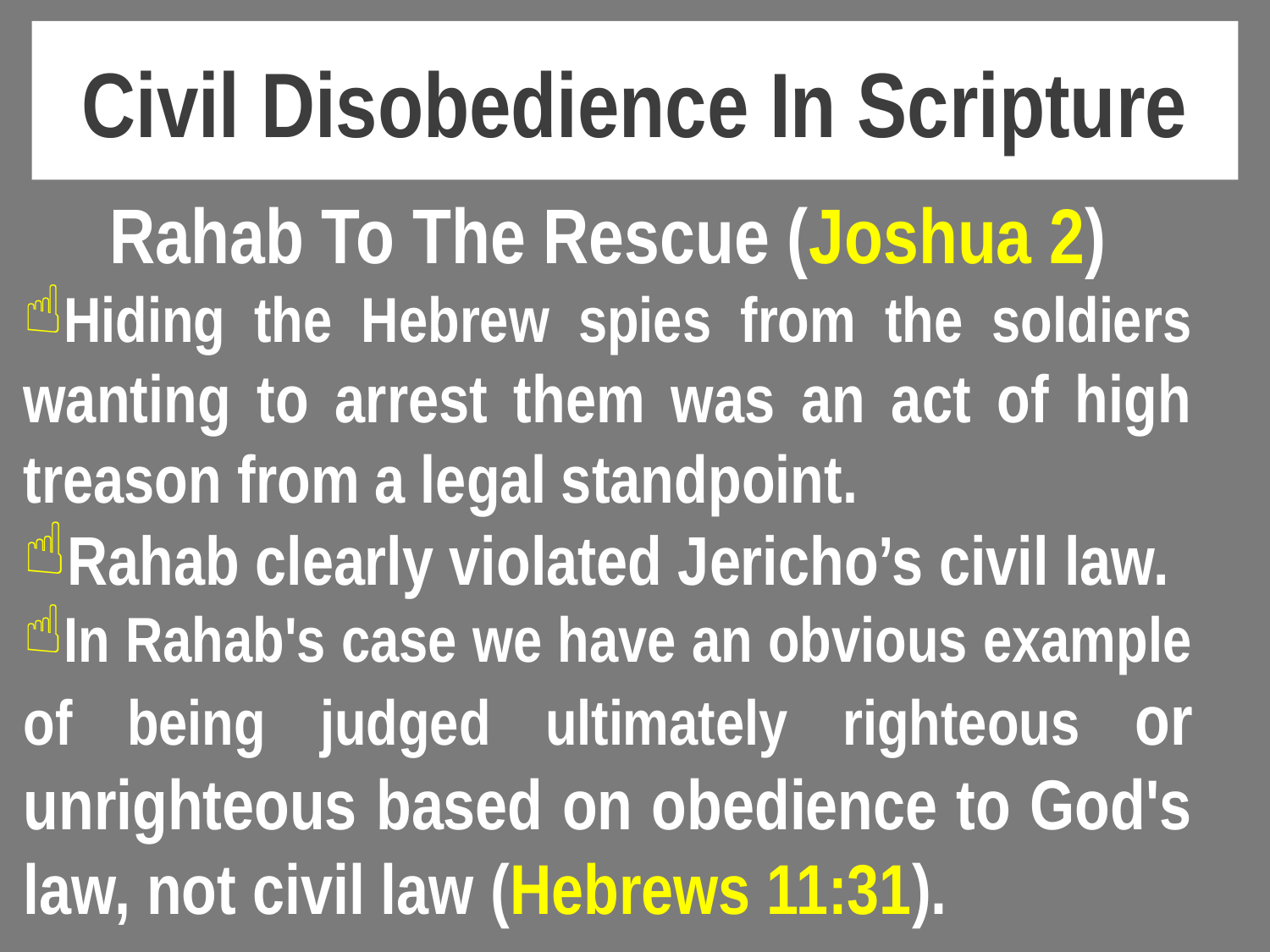

# Civil Disobedience In Scripture
Rahab To The Rescue (Joshua 2)
Hiding the Hebrew spies from the soldiers wanting to arrest them was an act of high treason from a legal standpoint.
Rahab clearly violated Jericho’s civil law.
In Rahab's case we have an obvious example of being judged ultimately righteous or unrighteous based on obedience to God's law, not civil law (Hebrews 11:31).